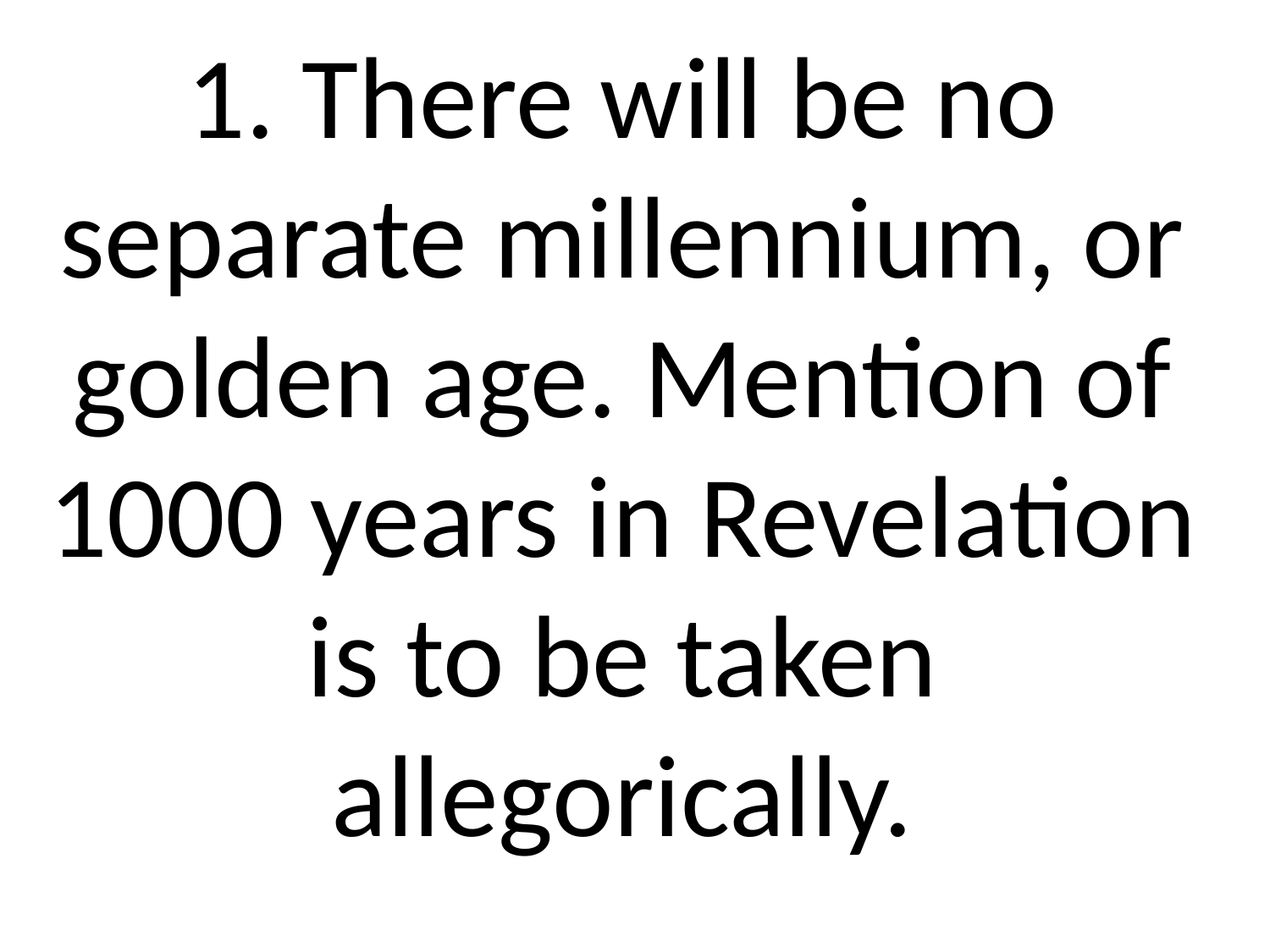

1. There will be no separate millennium, or golden age. Mention of 1000 years in Revelation is to be taken allegorically.